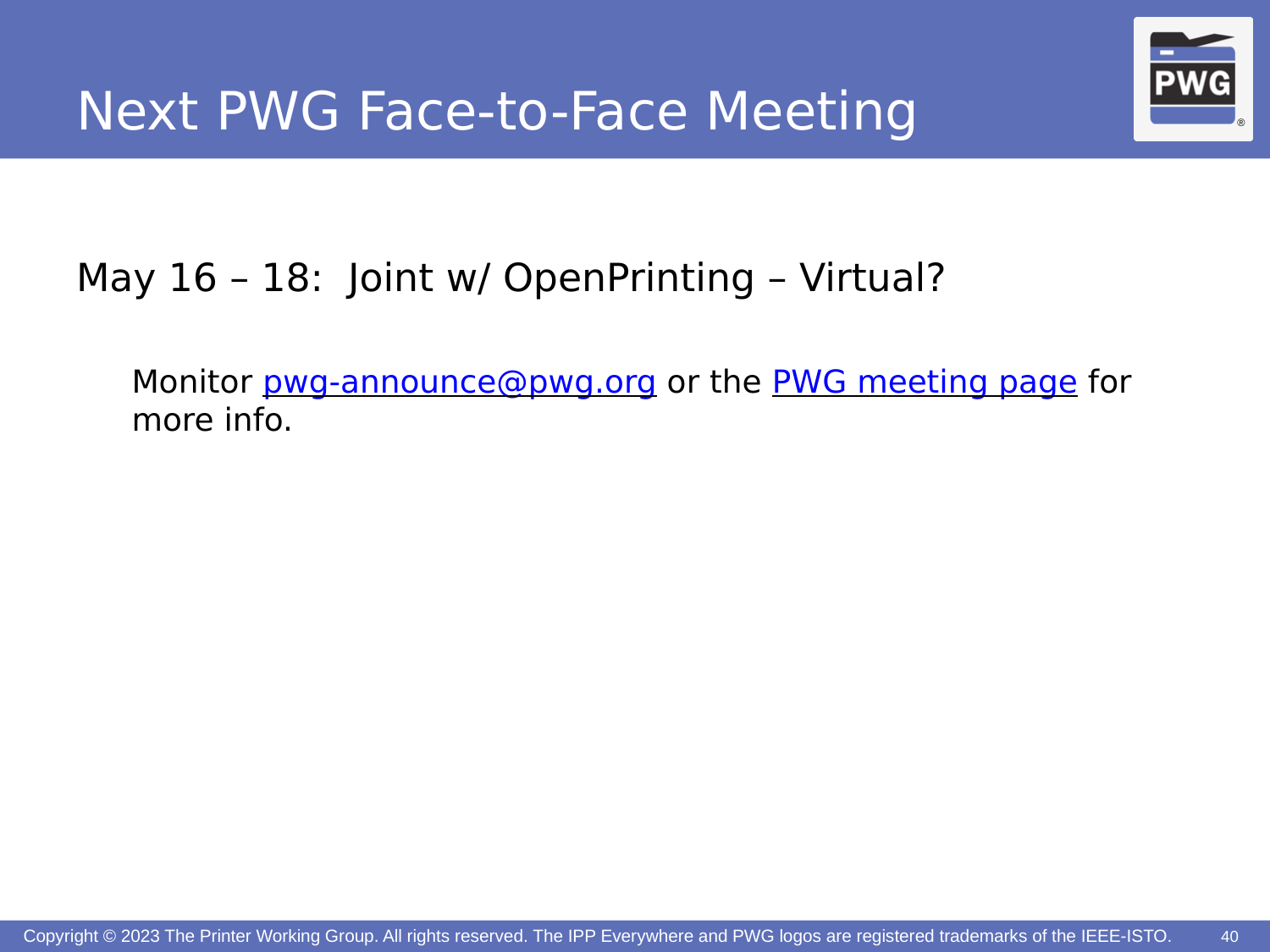

# Next PWG Face-to-Face Meeting

May 16 – 18:  Joint w/ OpenPrinting – Virtual?

Monitor pwg-announce@pwg.org or the PWG meeting page for more info.

40